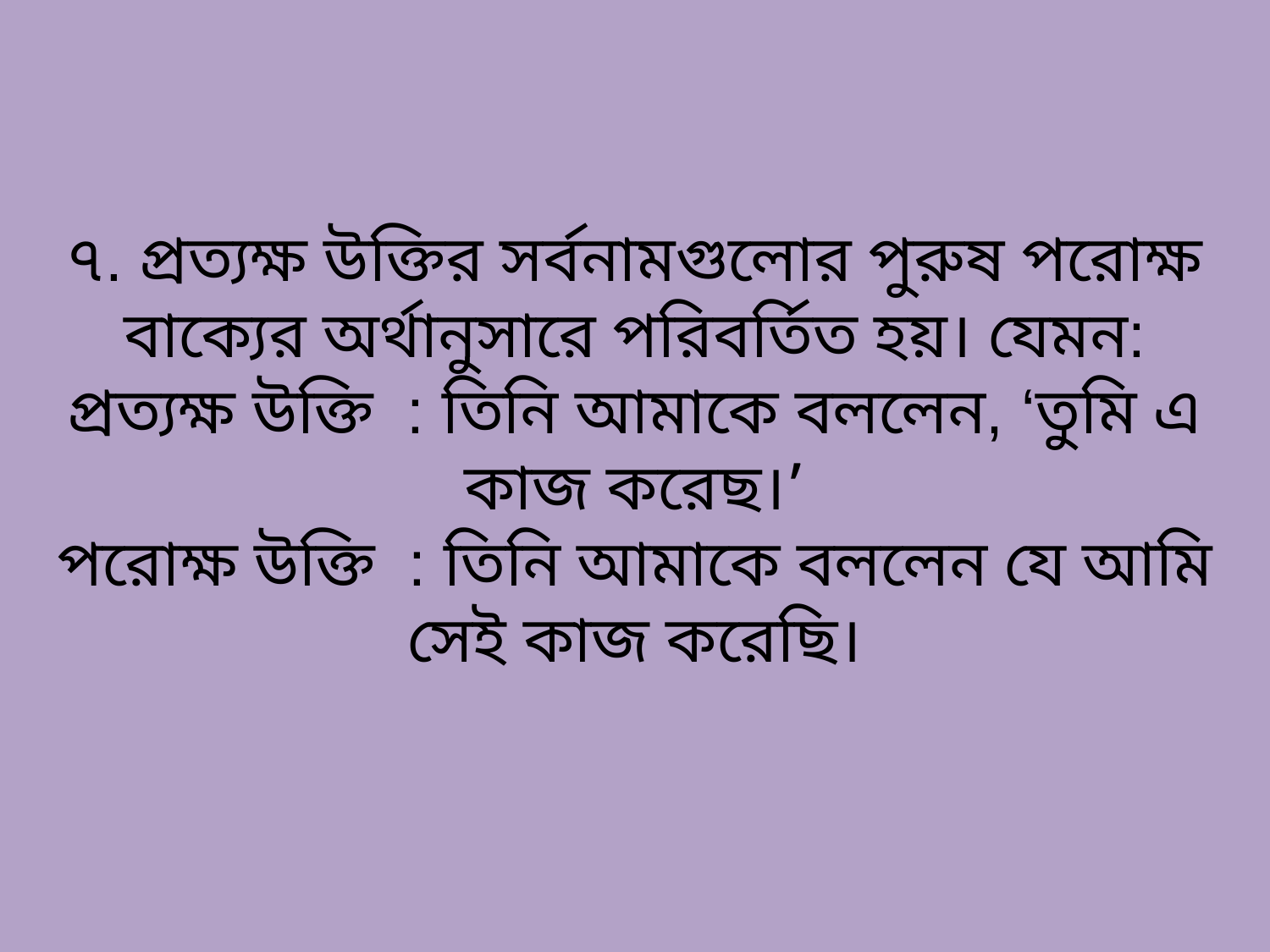

৭. প্রত্যক্ষ উক্তির সর্বনামগুলোর পুরুষ পরোক্ষ বাক্যের অর্থানুসারে পরিবর্তিত হয়। যেমন:
প্রত্যক্ষ উক্তি  : তিনি আমাকে বললেন, ‘তুমি এ কাজ করেছ।’
পরোক্ষ উক্তি  : তিনি আমাকে বললেন যে আমি সেই কাজ করেছি।